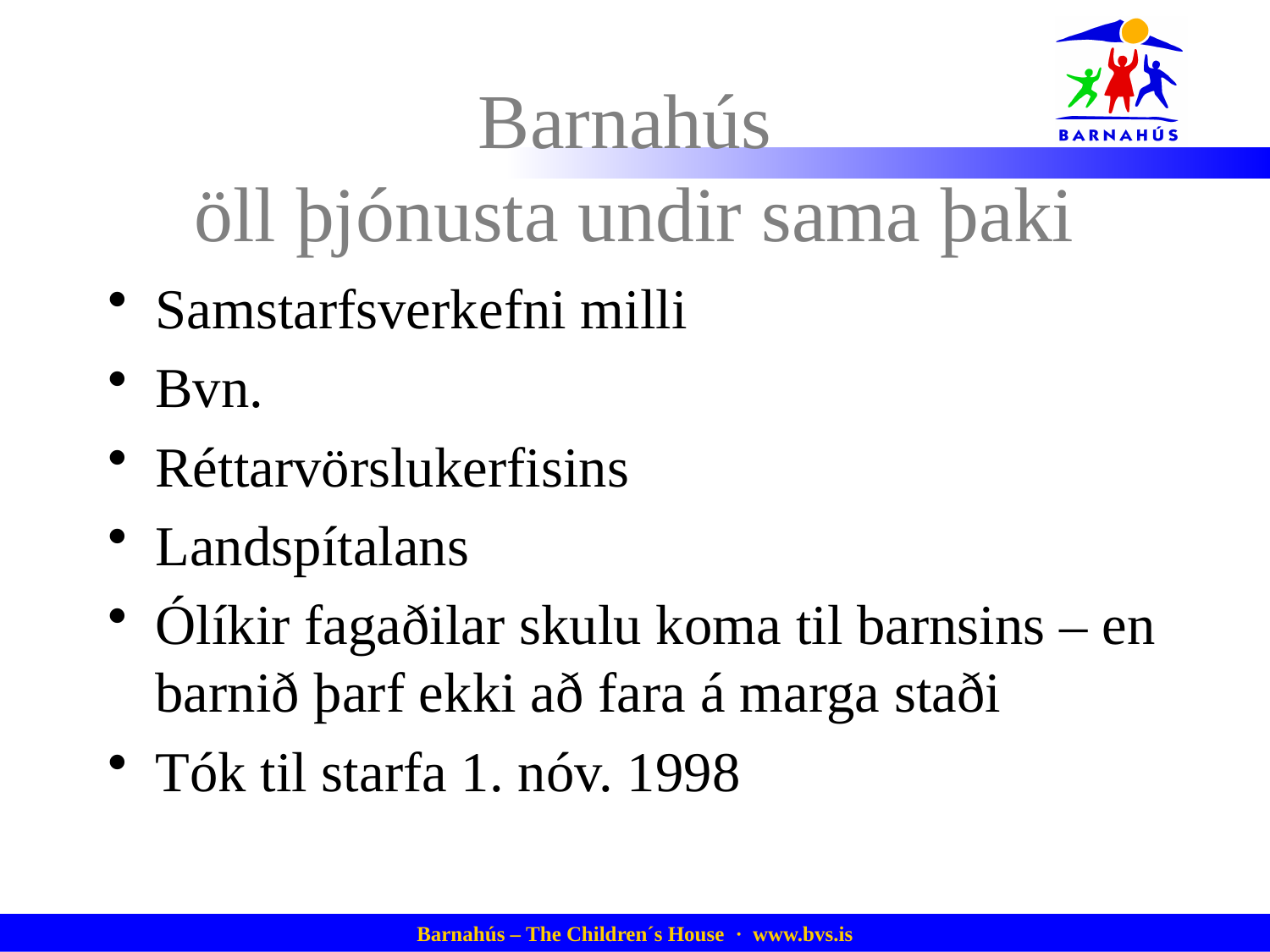

# Barnahús öll þjónusta undir sama þaki
Samstarfsverkefni milli
Bvn.
Réttarvörslukerfisins
Landspítalans
Ólíkir fagaðilar skulu koma til barnsins – en barnið þarf ekki að fara á marga staði
Tók til starfa 1. nóv. 1998